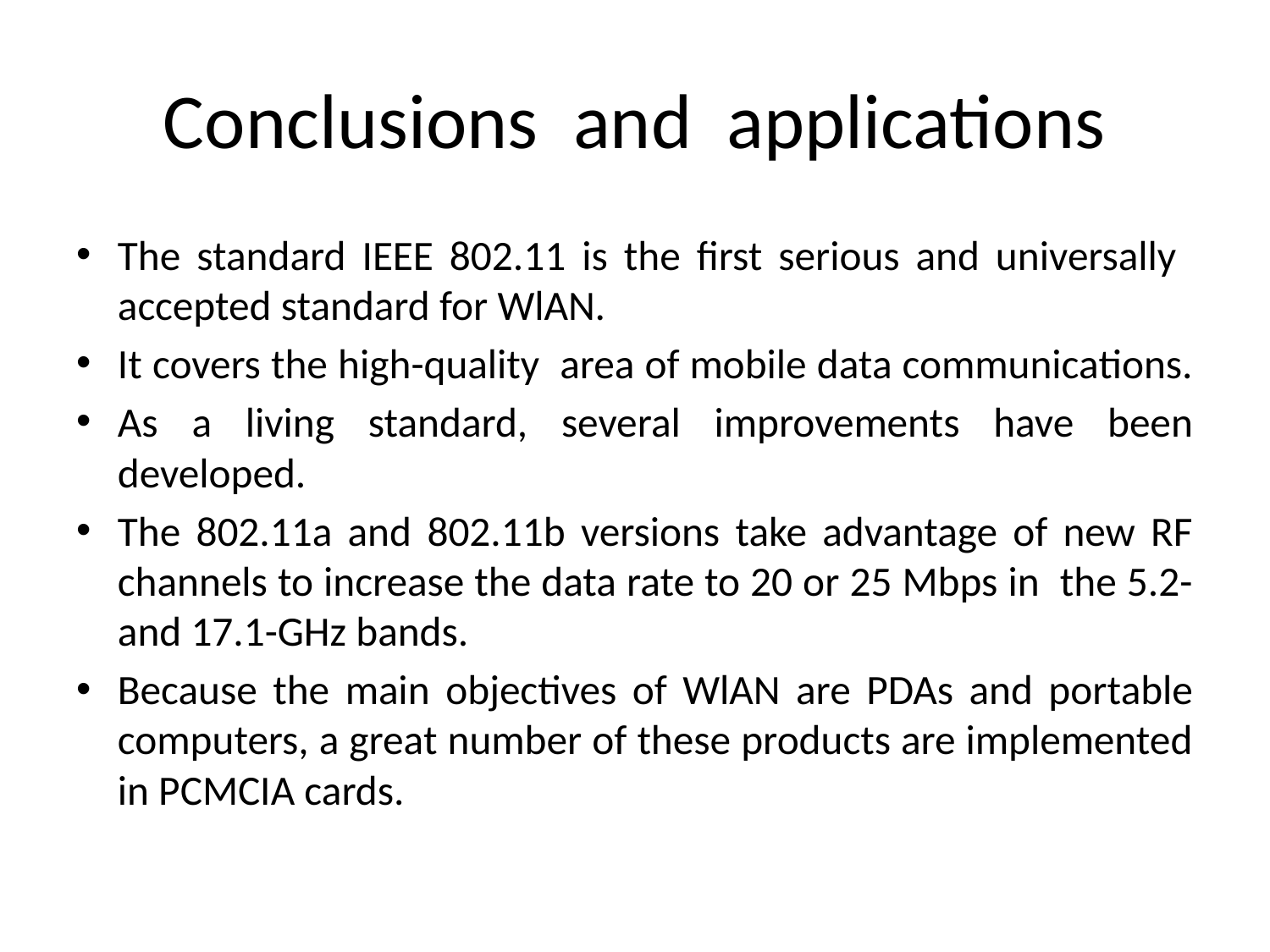

# Conclusions  and  applications
The standard IEEE 802.11 is the first serious and universally  accepted standard for WlAN.
It covers the high-quality  area of mobile data communications.
As a living standard, several improvements have been developed.
The 802.11a and 802.11b versions take advantage of new RF channels to increase the data rate to 20 or 25 Mbps in  the 5.2- and 17.1-GHz bands.
Because the main objectives of WlAN are PDAs and portable computers, a great number of these products are implemented in PCMCIA cards.